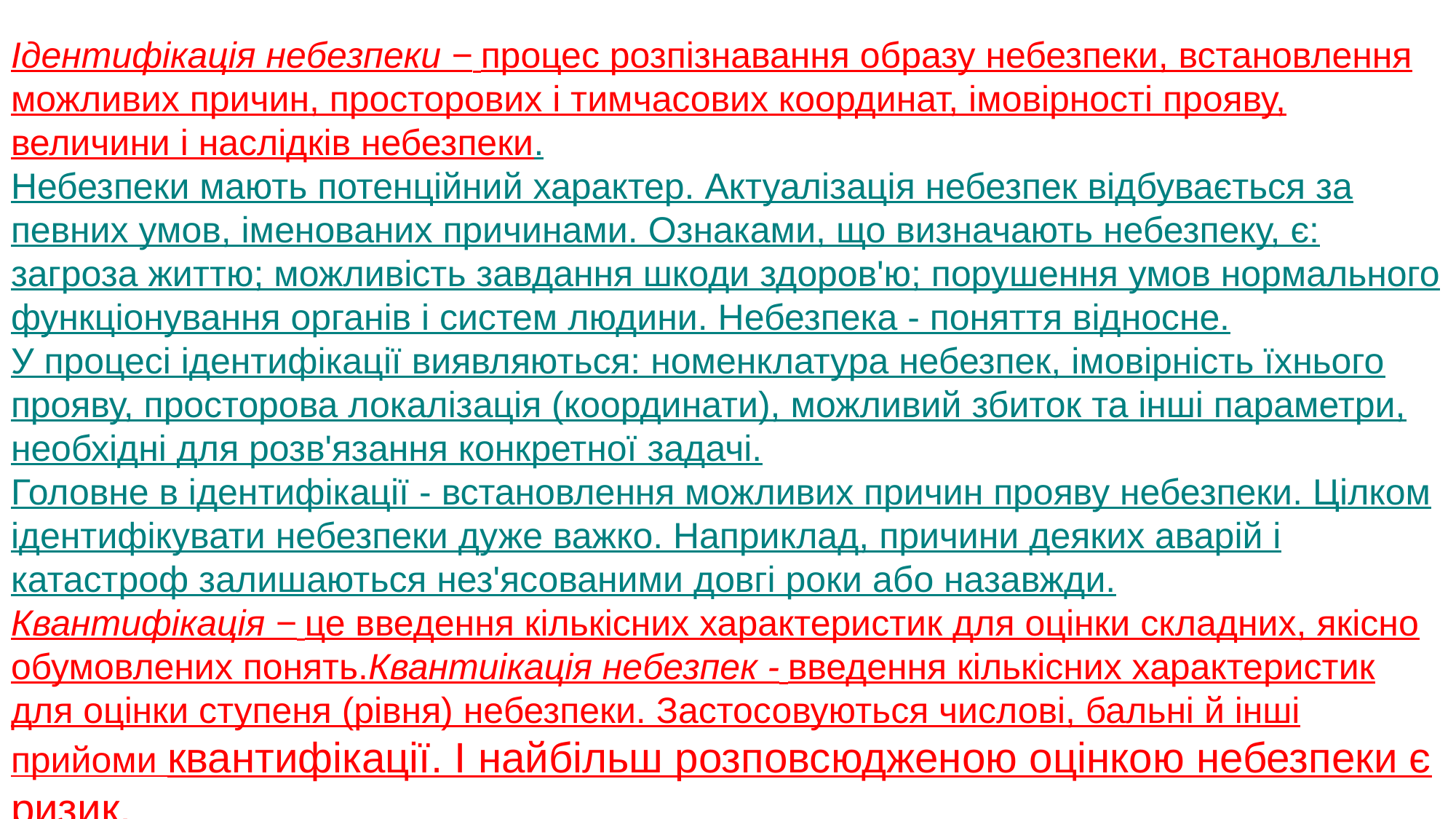

Ідентифікація небезпеки − процес розпізнавання образу небезпеки, встановлення можливих причин, просторових і тимчасових координат, імовірності прояву, величини і наслідків небезпеки.
Небезпеки мають потенційний характер. Актуалізація небезпек відбувається за певних умов, іменованих причинами. Ознаками, що визначають небезпеку, є: загроза життю; можливість завдання шкоди здоров'ю; порушення умов нормального функціонування органів і систем людини. Небезпека - поняття відносне.
У процесі ідентифікації виявляються: номенклатура небезпек, імовірність їхнього прояву, просторова локалізація (координати), можливий збиток та інші параметри, необхідні для розв'язання конкретної задачі.
Головне в ідентифікації - встановлення можливих причин прояву небезпеки. Цілком ідентифікувати небезпеки дуже важко. Наприклад, причини деяких аварій і катастроф залишаються нез'ясованими довгі роки або назавжди.
Квантифікація − це введення кількісних характеристик для оцінки складних, якісно обумовлених понять.Квантиікація небезпек - введення кількісних характеристик для оцінки ступеня (рівня) небезпеки. Застосовуються числові, бальні й інші прийоми квантифікації. І найбільш розповсюдженою оцінкою небезпеки є ризик.